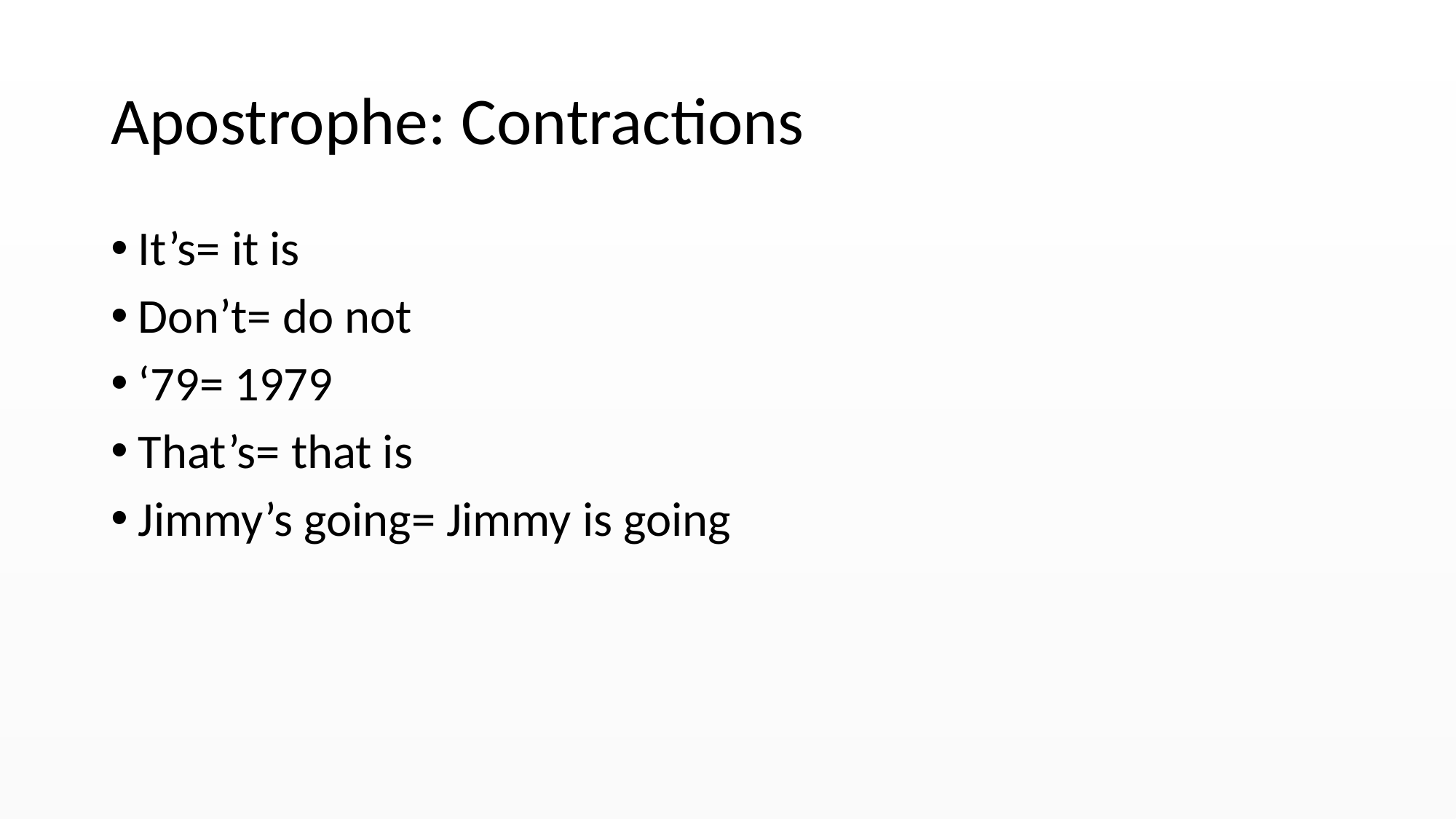

# Apostrophe: Contractions
It’s= it is
Don’t= do not
‘79= 1979
That’s= that is
Jimmy’s going= Jimmy is going